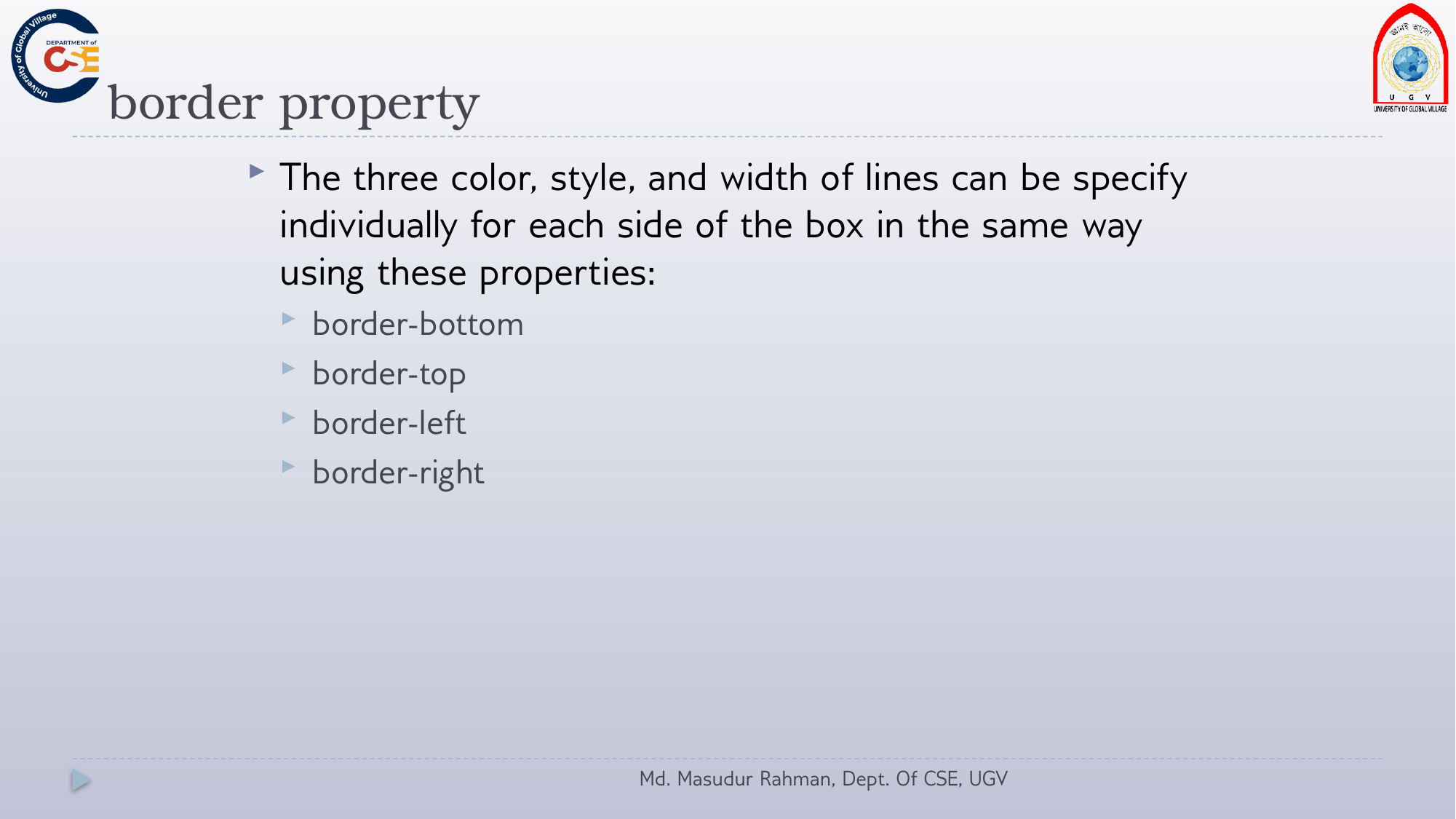

# border property
The three color, style, and width of lines can be specify individually for each side of the box in the same way using these properties:
border-bottom
border-top
border-left
border-right
Md. Masudur Rahman, Dept. Of CSE, UGV